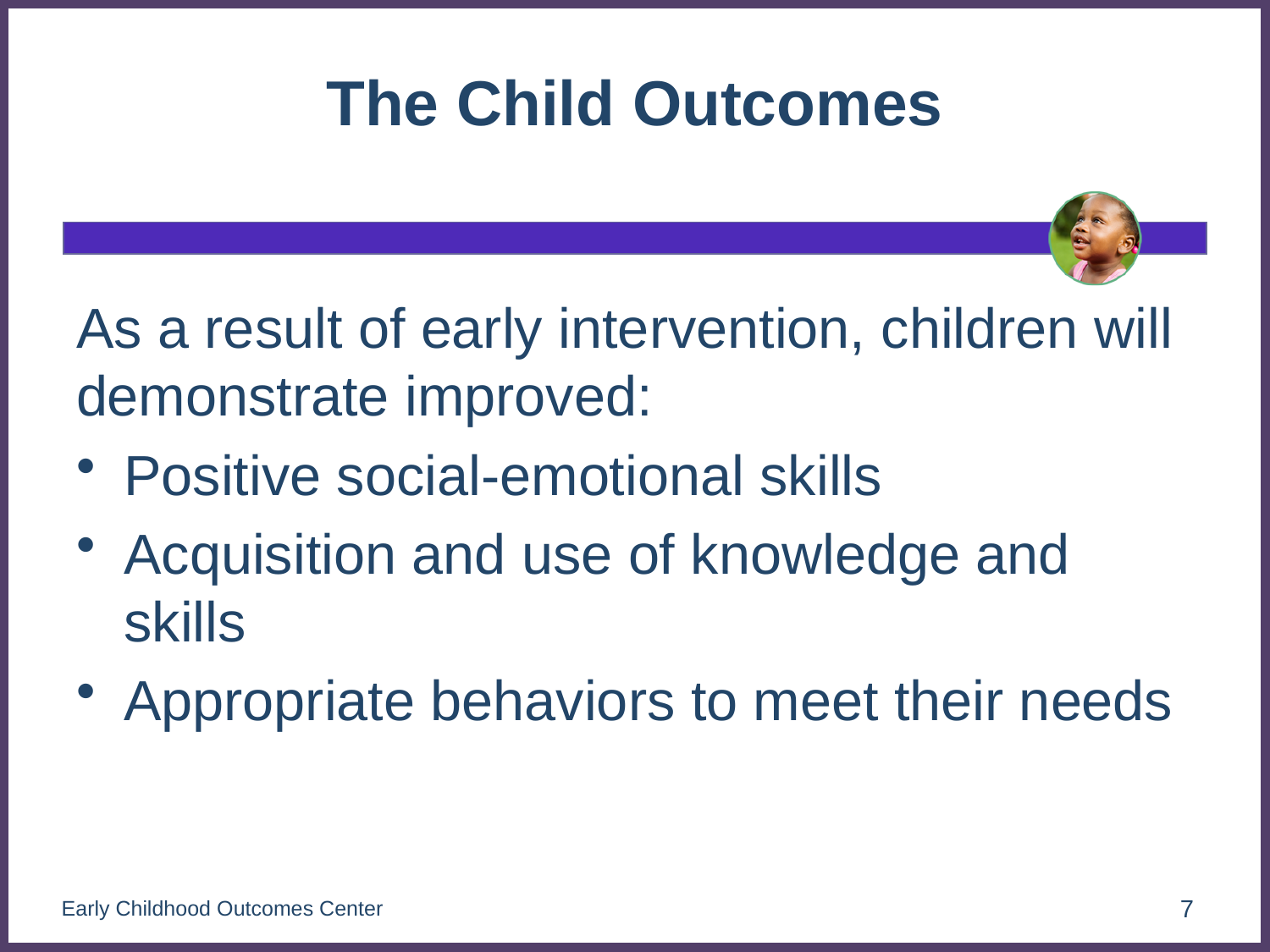

# The Child Outcomes
As a result of early intervention, children will demonstrate improved:
Positive social-emotional skills
Acquisition and use of knowledge and skills
Appropriate behaviors to meet their needs
Early Childhood Outcomes Center
7